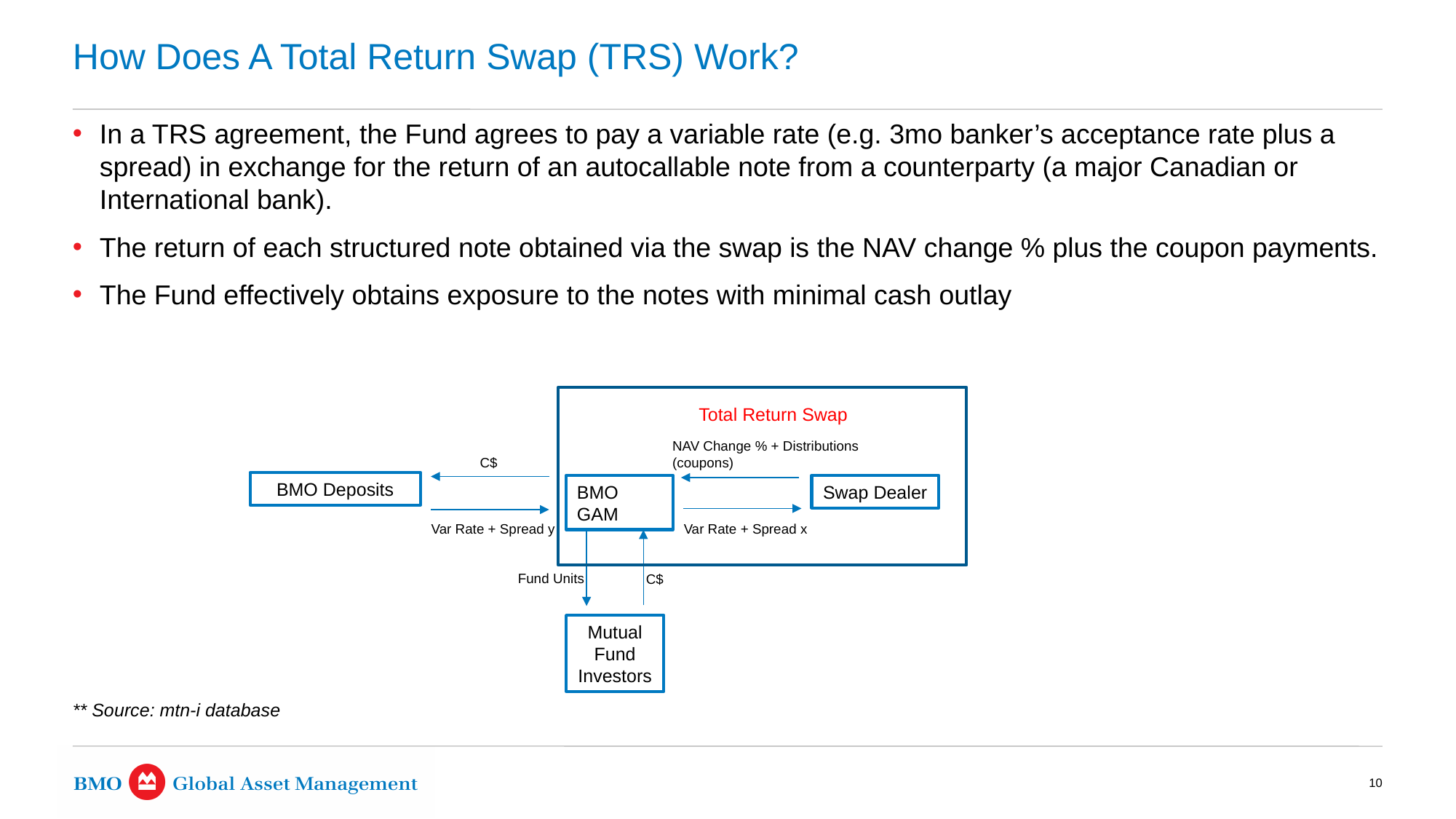

# How Does A Total Return Swap (TRS) Work?
In a TRS agreement, the Fund agrees to pay a variable rate (e.g. 3mo banker’s acceptance rate plus a spread) in exchange for the return of an autocallable note from a counterparty (a major Canadian or International bank).
The return of each structured note obtained via the swap is the NAV change % plus the coupon payments.
The Fund effectively obtains exposure to the notes with minimal cash outlay

Total Return Swap
NAV Change % + Distributions (coupons)
C$
BMO Deposits
BMO GAM
Swap Dealer
Var Rate + Spread y
Var Rate + Spread x
Fund Units
C$
Mutual Fund Investors
** Source: mtn-i database
10